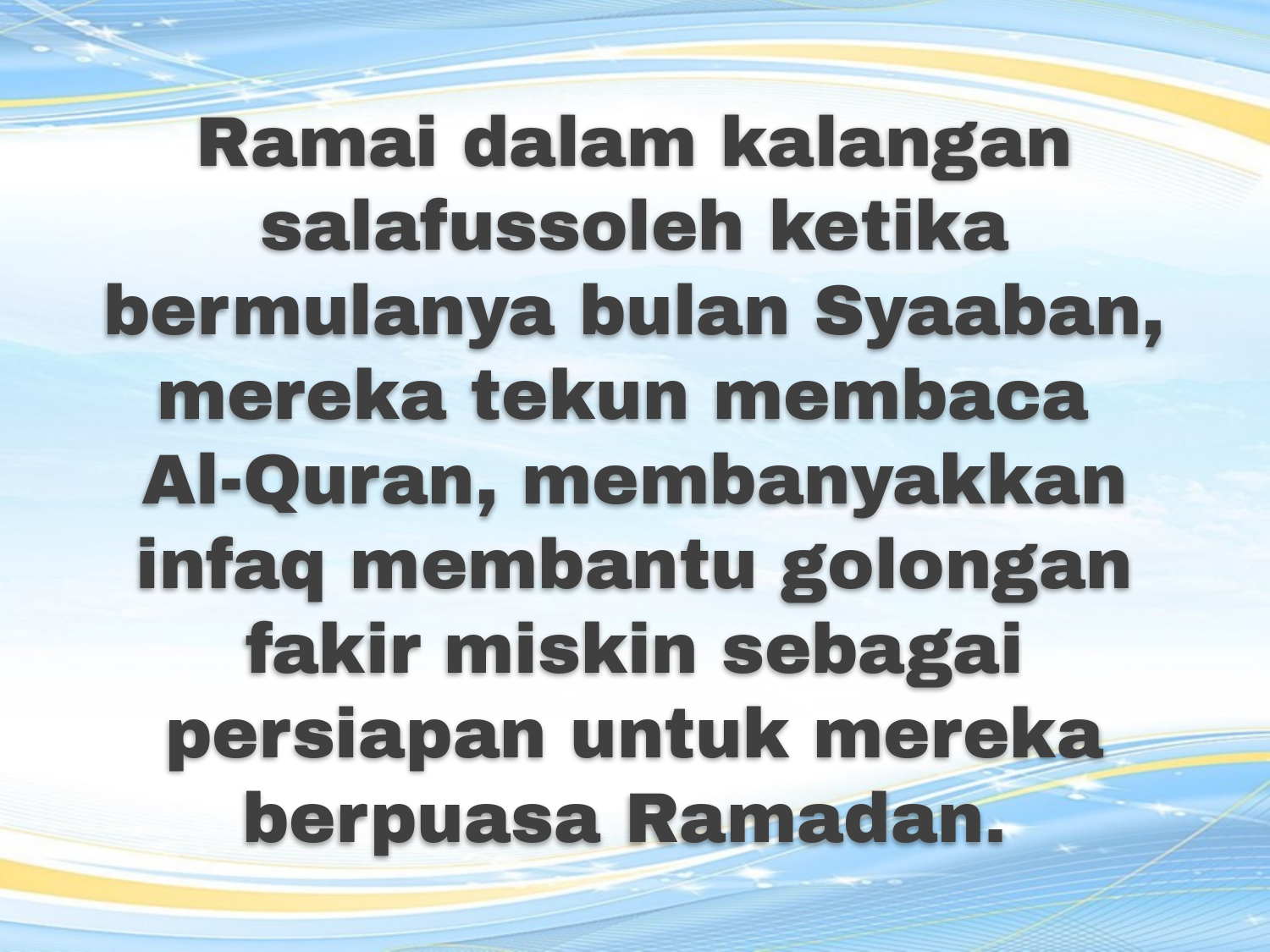

Ramai dalam kalangan salafussoleh ketika bermulanya bulan Syaaban, mereka tekun membaca
Al-Quran, membanyakkan infaq membantu golongan fakir miskin sebagai persiapan untuk mereka berpuasa Ramadan.